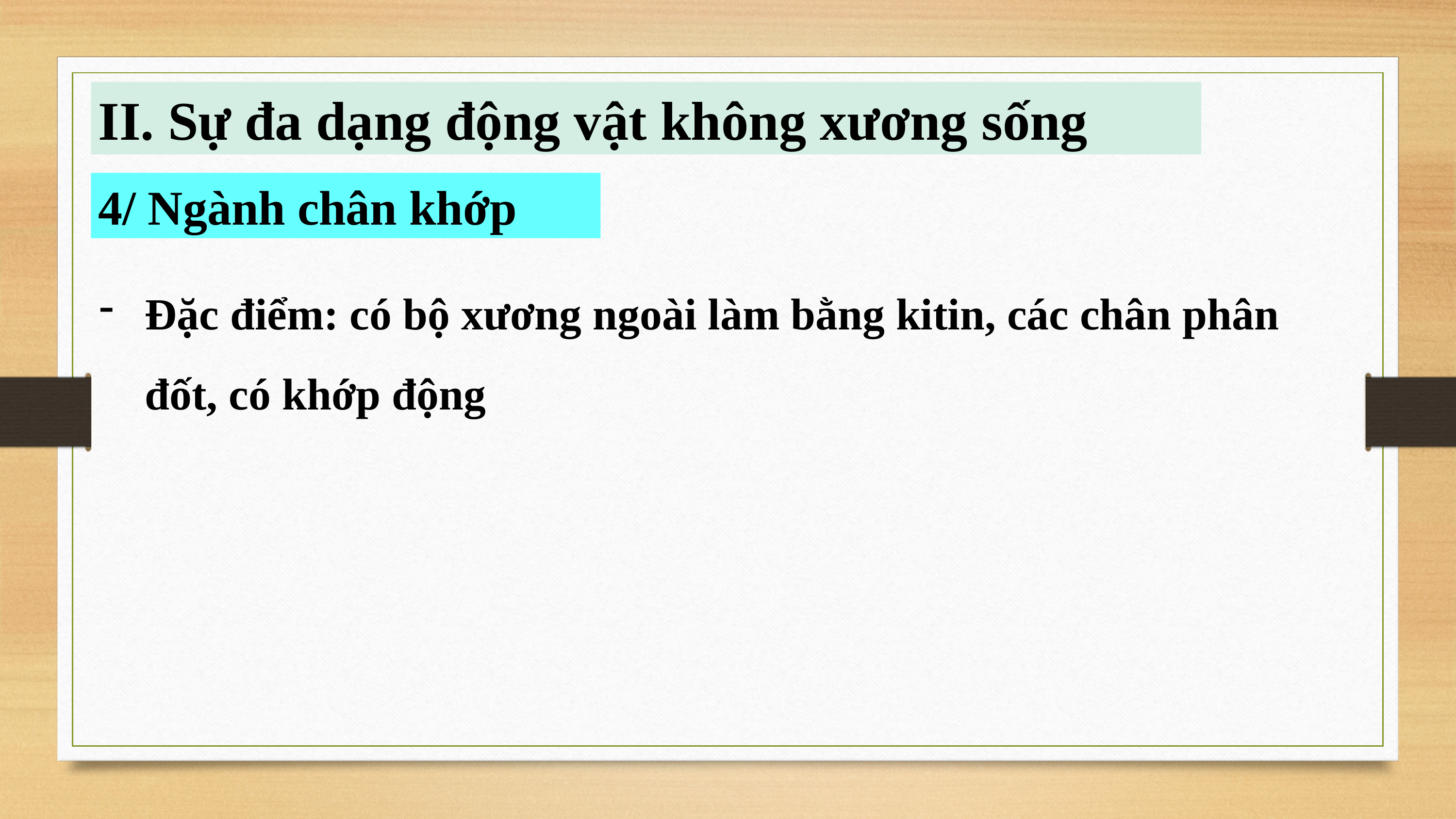

II. Sự đa dạng động vật không xương sống
4/ Ngành chân khớp
Đặc điểm: có bộ xương ngoài làm bằng kitin, các chân phân đốt, có khớp động